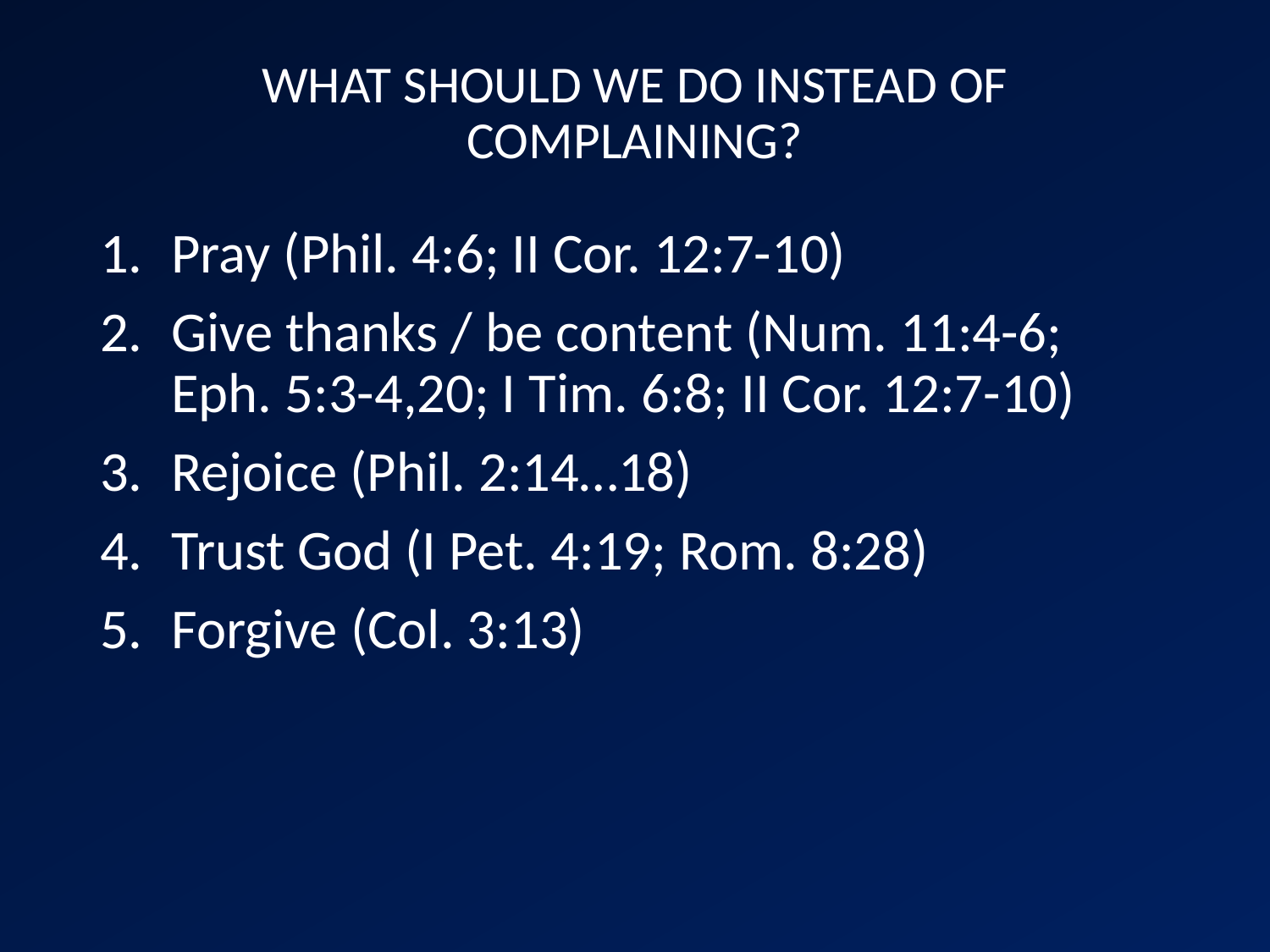

# WHAT SHOULD WE DO INSTEAD OF COMPLAINING?
Pray (Phil. 4:6; II Cor. 12:7-10)
Give thanks / be content (Num. 11:4-6; Eph. 5:3-4,20; I Tim. 6:8; II Cor. 12:7-10)
Rejoice (Phil. 2:14…18)
Trust God (I Pet. 4:19; Rom. 8:28)
Forgive (Col. 3:13)